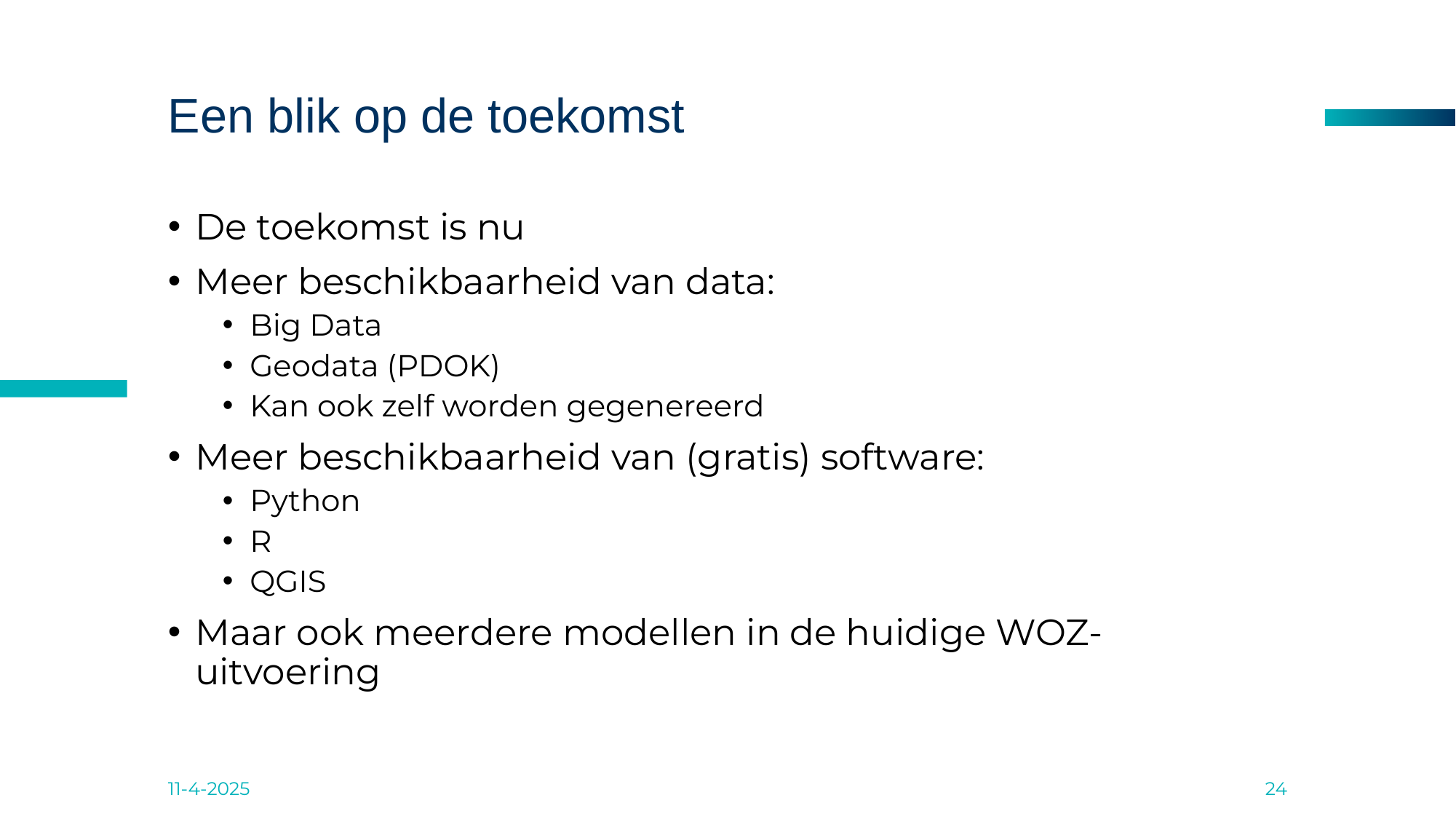

# Een blik op de toekomst
De toekomst is nu
Meer beschikbaarheid van data:
Big Data
Geodata (PDOK)
Kan ook zelf worden gegenereerd
Meer beschikbaarheid van (gratis) software:
Python
R
QGIS
Maar ook meerdere modellen in de huidige WOZ-uitvoering
11-4-2025

24